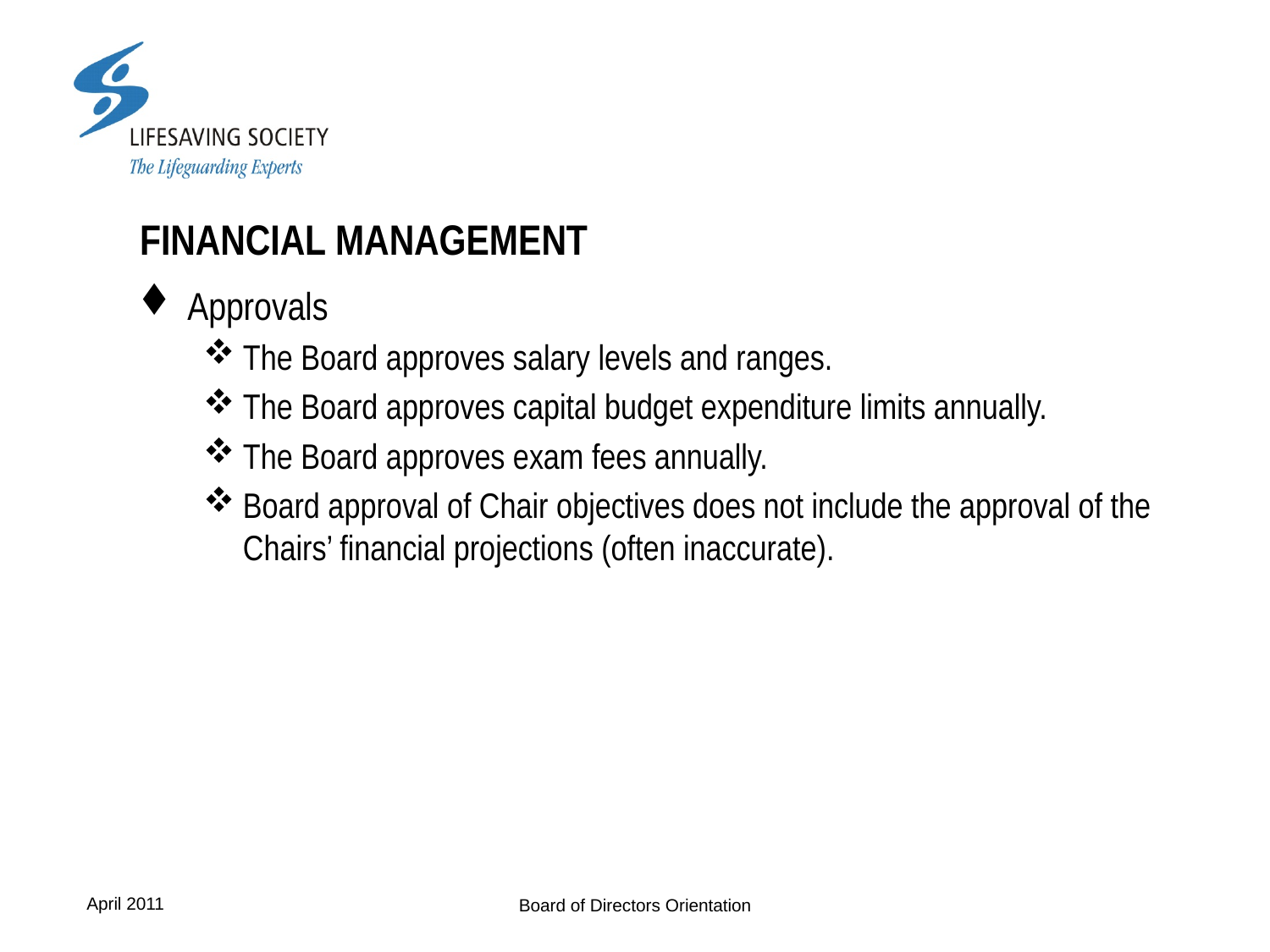

# FINANCIAL MANAGEMENT
Approvals
The Board approves salary levels and ranges.
The Board approves capital budget expenditure limits annually.
The Board approves exam fees annually.
Board approval of Chair objectives does not include the approval of the Chairs’ financial projections (often inaccurate).

Board of Directors Orientation